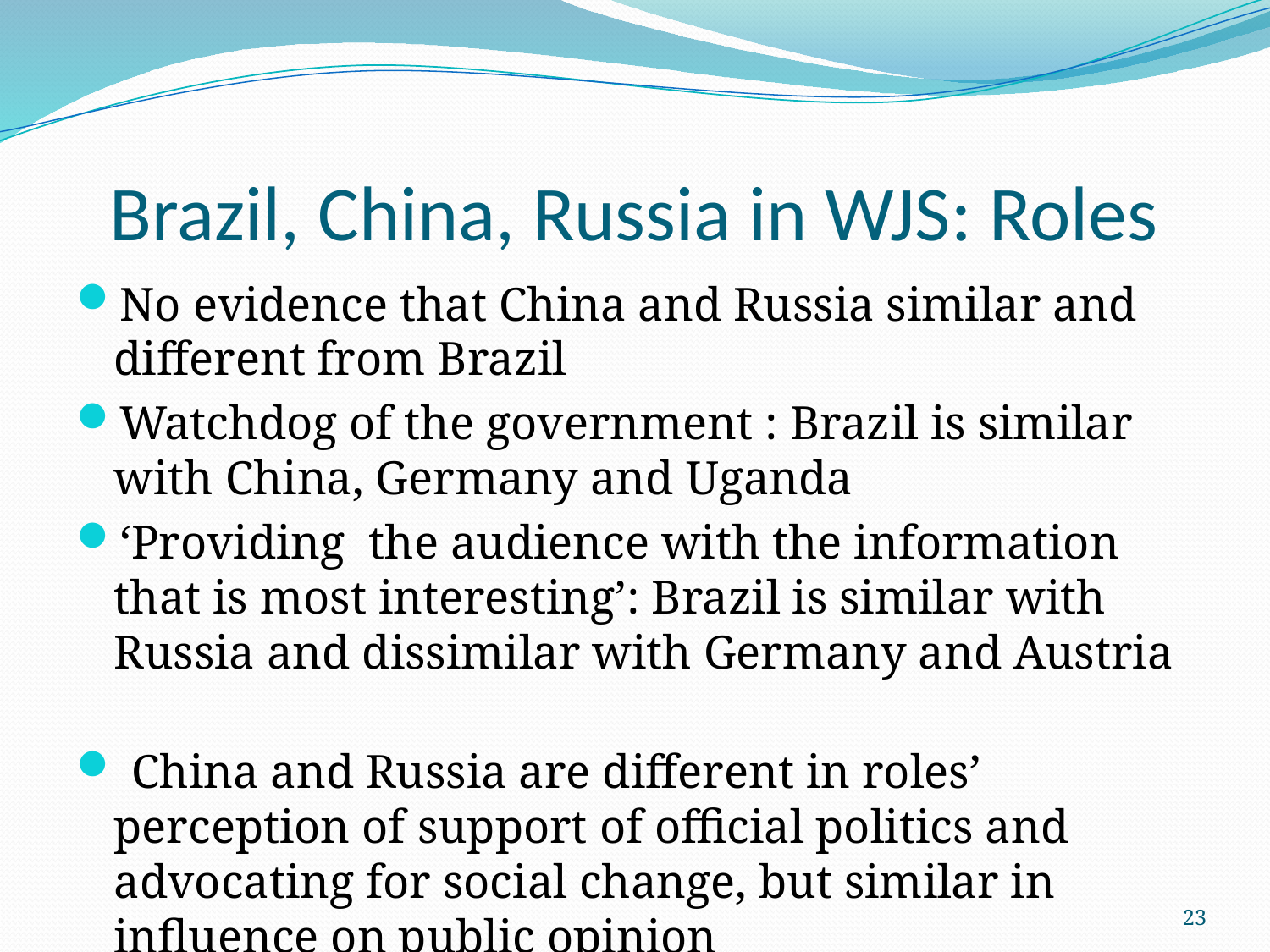

# Brazil, China, Russia in WJS: Roles
No evidence that China and Russia similar and different from Brazil
Watchdog of the government : Brazil is similar with China, Germany and Uganda
‘Providing  the audience with the information  that is most interesting’: Brazil is similar with Russia and dissimilar with Germany and Austria
 China and Russia are different in roles’ perception of support of official politics and advocating for social change, but similar in influence on public opinion
23